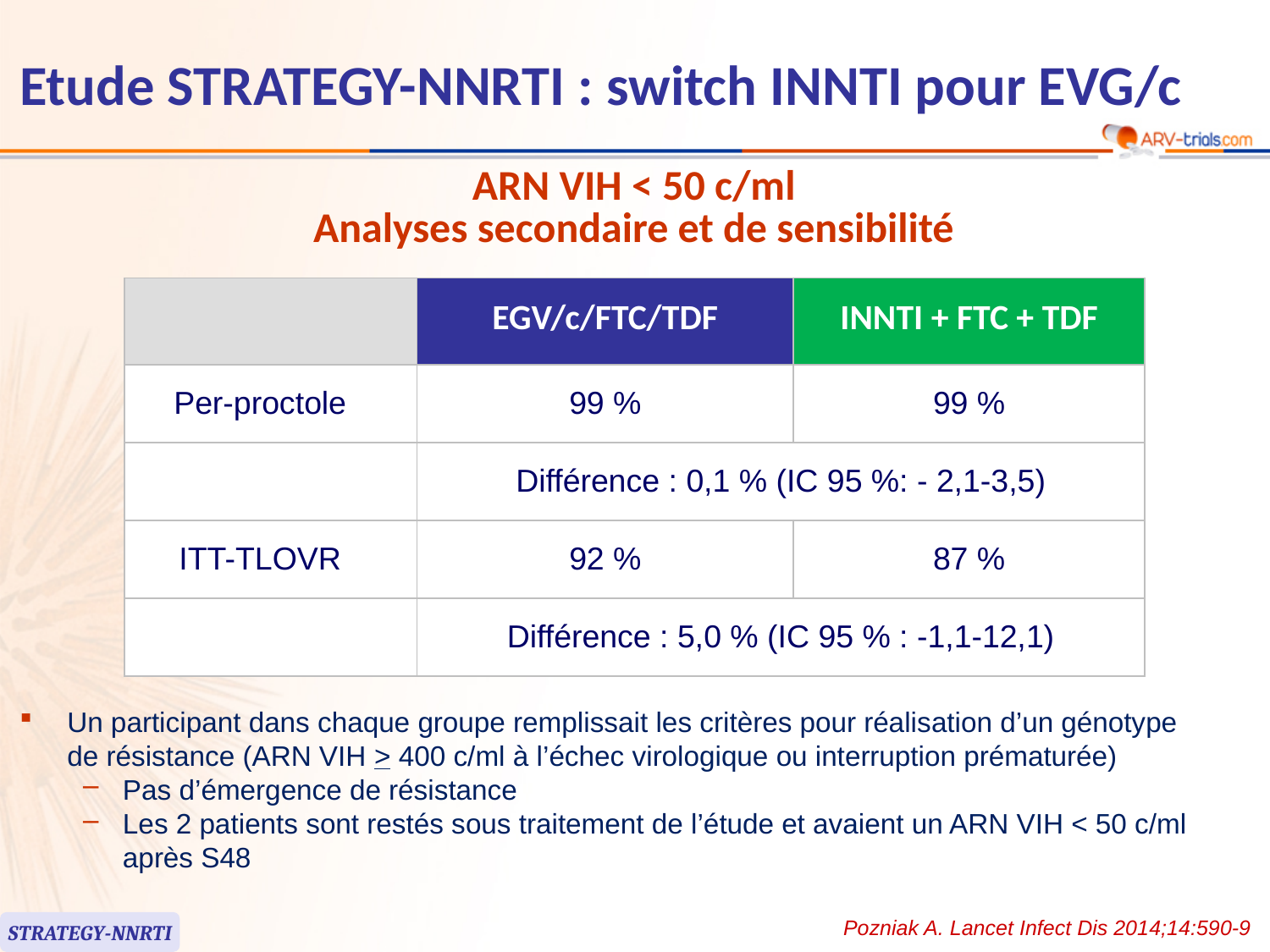

# Etude STRATEGY-NNRTI : switch INNTI pour EVG/c
ARN VIH < 50 c/ml
Analyses secondaire et de sensibilité
|  | EGV/c/FTC/TDF | INNTI + FTC + TDF |
| --- | --- | --- |
| Per-proctole | 99 % | 99 % |
|  | Différence : 0,1 % (IC 95 %: - 2,1-3,5) |  |
| ITT-TLOVR | 92 % | 87 % |
|  | Différence : 5,0 % (IC 95 % : -1,1-12,1) |  |
Un participant dans chaque groupe remplissait les critères pour réalisation d’un génotype de résistance (ARN VIH > 400 c/ml à l’échec virologique ou interruption prématurée)
Pas d’émergence de résistance
Les 2 patients sont restés sous traitement de l’étude et avaient un ARN VIH < 50 c/ml après S48
Pozniak A. Lancet Infect Dis 2014;14:590-9
STRATEGY-NNRTI